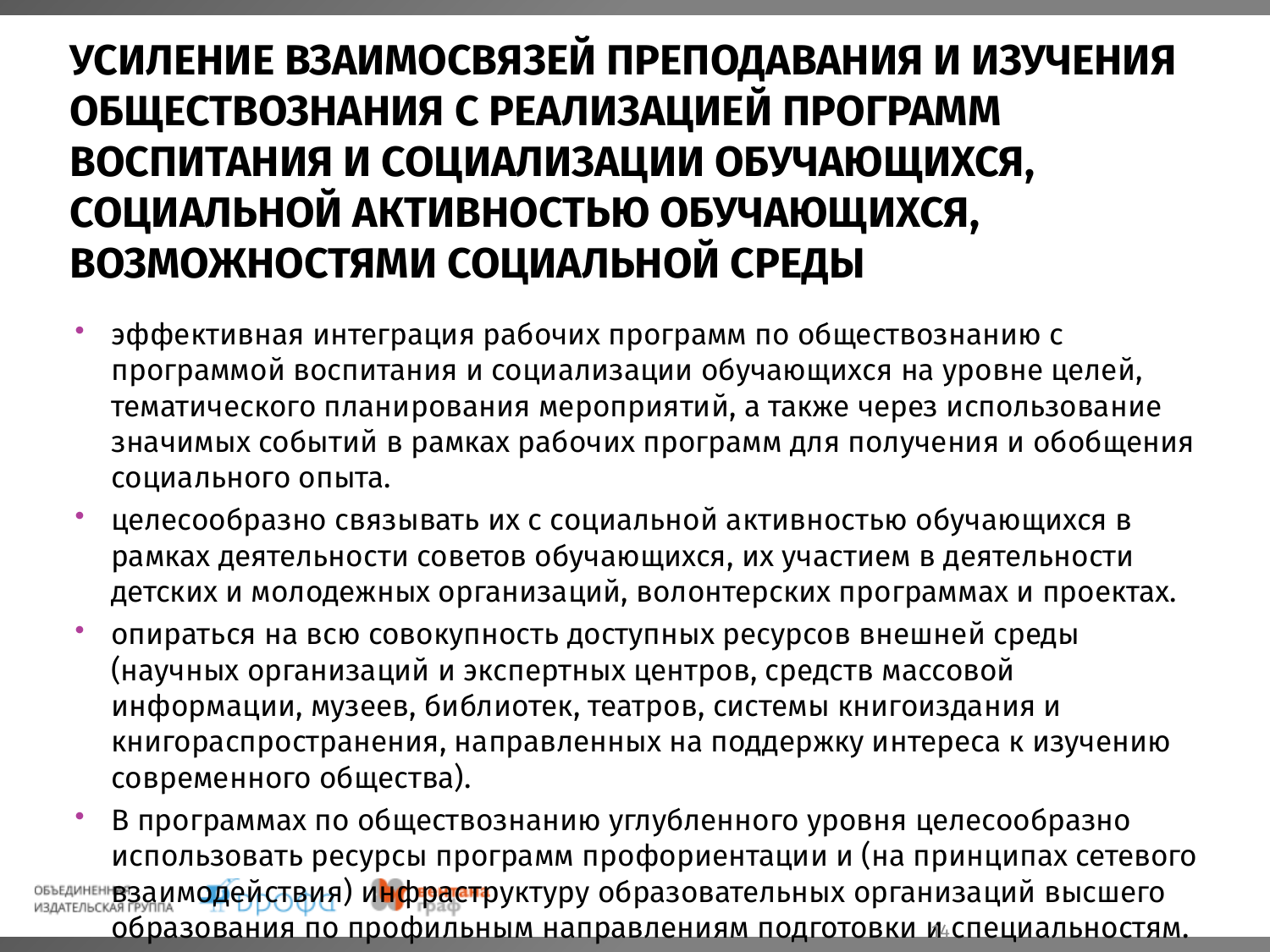

# Усиление взаимосвязей преподавания и изучения обществознания с реализацией программ воспитания и социализации обучающихся, социальной активностью обучающихся, возможностями социальной среды

эффективная интеграция рабочих программ по обществознанию с программой воспитания и социализации обучающихся на уровне целей, тематического планирования мероприятий, а также через использование значимых событий в рамках рабочих программ для получения и обобщения социального опыта.
целесообразно связывать их с социальной активностью обучающихся в рамках деятельности советов обучающихся, их участием в деятельности детских и молодежных организаций, волонтерских программах и проектах.
опираться на всю совокупность доступных ресурсов внешней среды (научных организаций и экспертных центров, средств массовой информации, музеев, библиотек, театров, системы книгоиздания и книгораспространения, направленных на поддержку интереса к изучению современного общества).
В программах по обществознанию углубленного уровня целесообразно использовать ресурсы программ профориентации и (на принципах сетевого взаимодействия) инфраструктуру образовательных организаций высшего образования по профильным направлениям подготовки и специальностям.

14